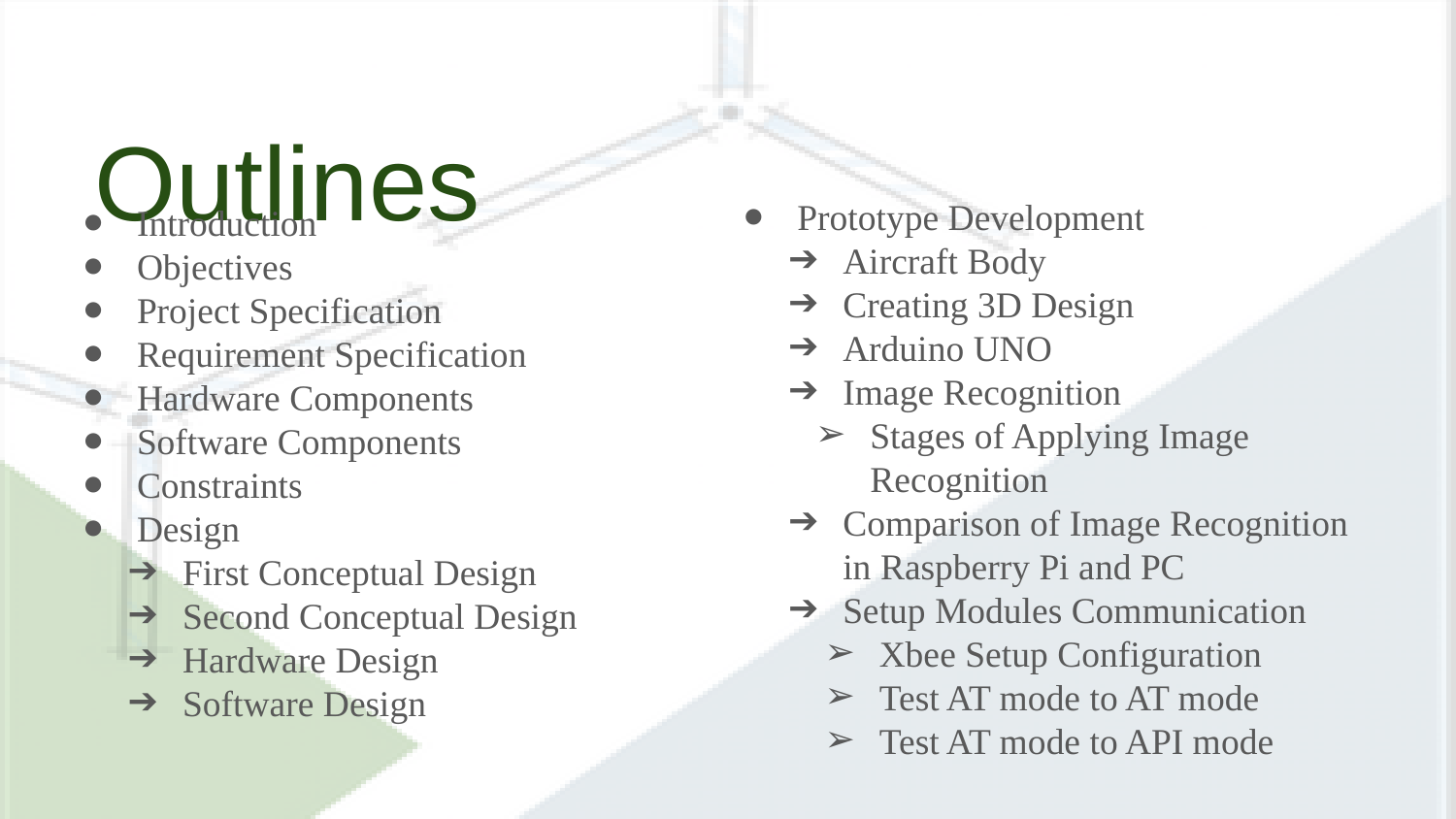

# Outlines
Introduction
Objectives
Project Specification
Requirement Specification
Hardware Components
Software Components
Constraints
Design
First Conceptual Design
Second Conceptual Design
Hardware Design
Software Design

Prototype Development
Aircraft Body
Creating 3D Design
Arduino UNO
Image Recognition
Stages of Applying Image Recognition
Comparison of Image Recognition in Raspberry Pi and PC
Setup Modules Communication
Xbee Setup Configuration
Test AT mode to AT mode
Test AT mode to API mode